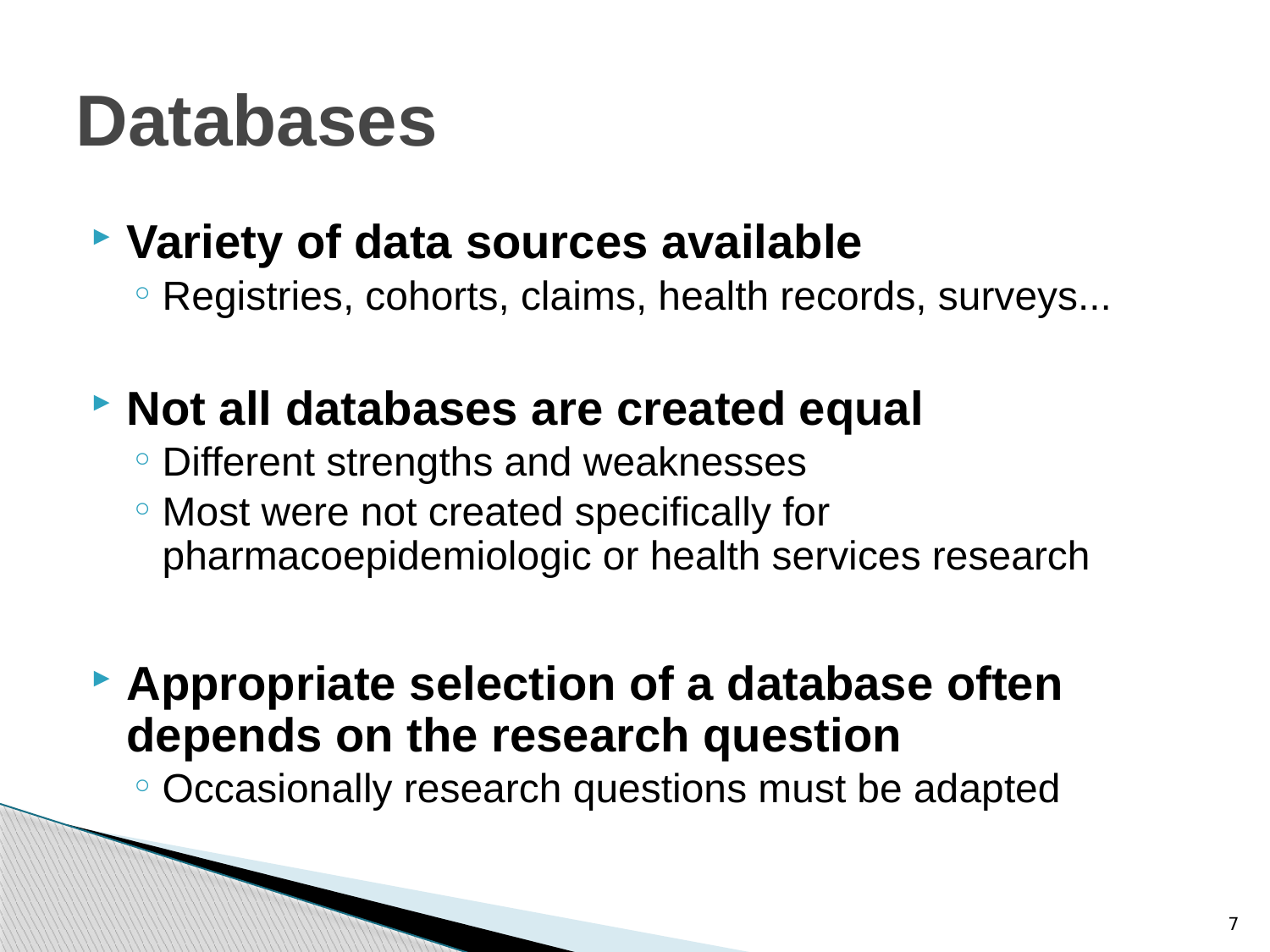

# Databases
Variety of data sources available
Registries, cohorts, claims, health records, surveys...

Not all databases are created equal
Different strengths and weaknesses
Most were not created specifically for pharmacoepidemiologic or health services research

Appropriate selection of a database often depends on the research question
Occasionally research questions must be adapted
7